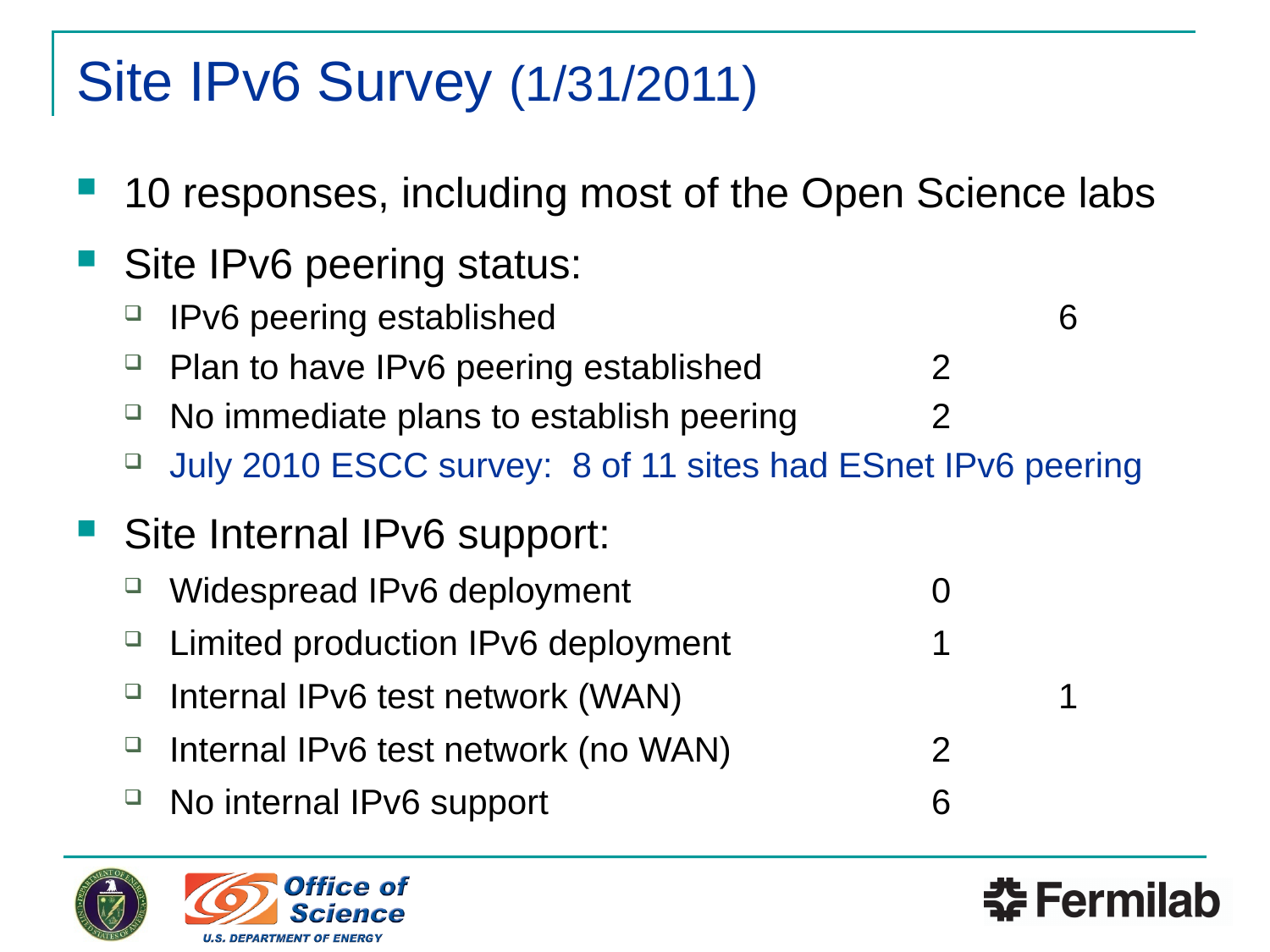

# Site IPv6 Survey (1/31/2011)
10 responses, including most of the Open Science labs
Site IPv6 peering status:
IPv6 peering established				6
Plan to have IPv6 peering established		2
No immediate plans to establish peering		2
July 2010 ESCC survey:  8 of 11 sites had ESnet IPv6 peering
Site Internal IPv6 support:
Widespread IPv6 deployment			0
Limited production IPv6 deployment		1
Internal IPv6 test network (WAN)			1
Internal IPv6 test network (no WAN)		2
No internal IPv6 support				6